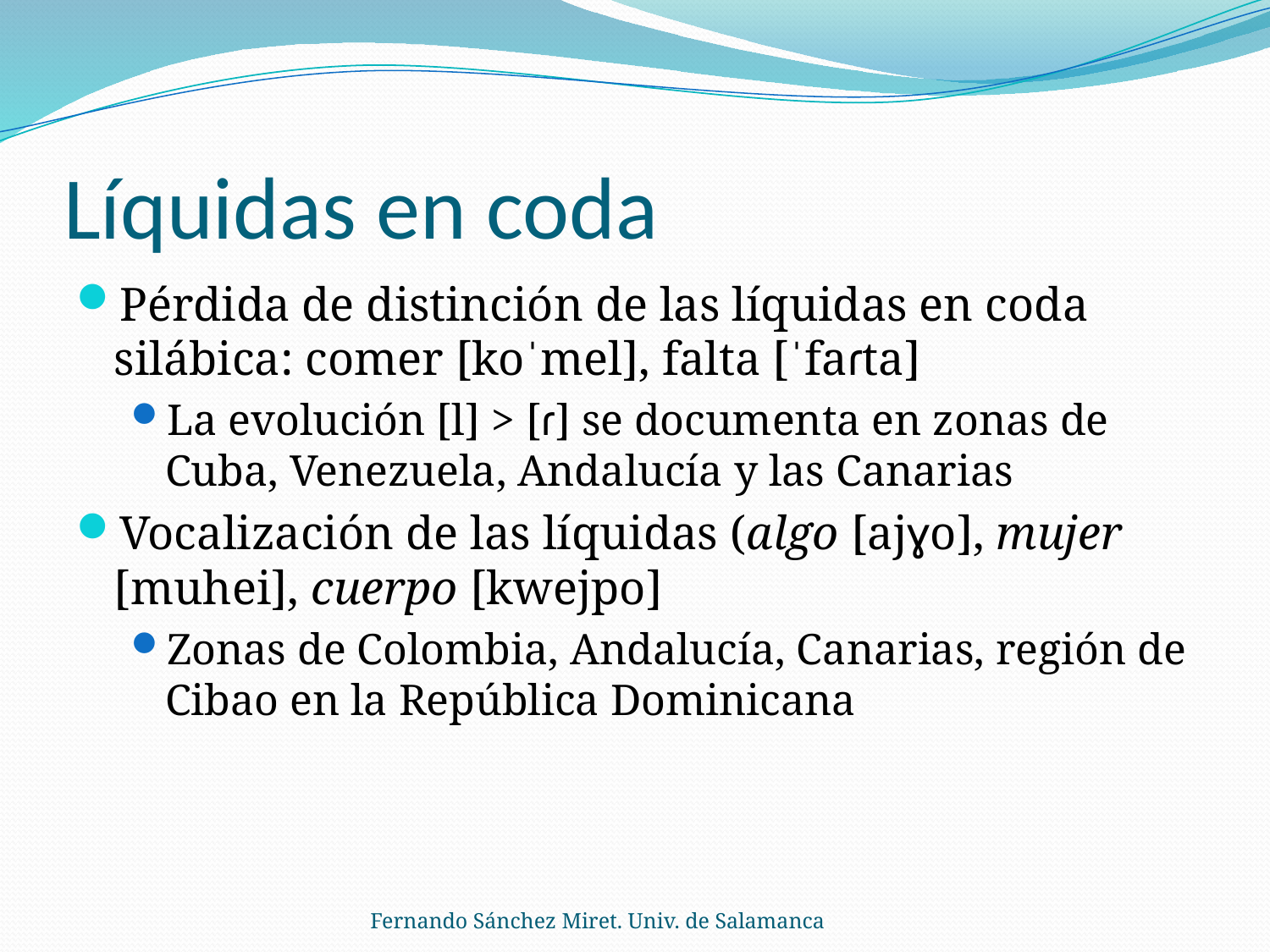

# Líquidas en coda
Pérdida de distinción de las líquidas en coda silábica: comer [koˈmel], falta [ˈfaɾta]
La evolución [l] > [ɾ] se documenta en zonas de Cuba, Venezuela, Andalucía y las Canarias
Vocalización de las líquidas (algo [ajɣo], mujer [muhei], cuerpo [kwejpo]
Zonas de Colombia, Andalucía, Canarias, región de Cibao en la República Dominicana
Fernando Sánchez Miret. Univ. de Salamanca